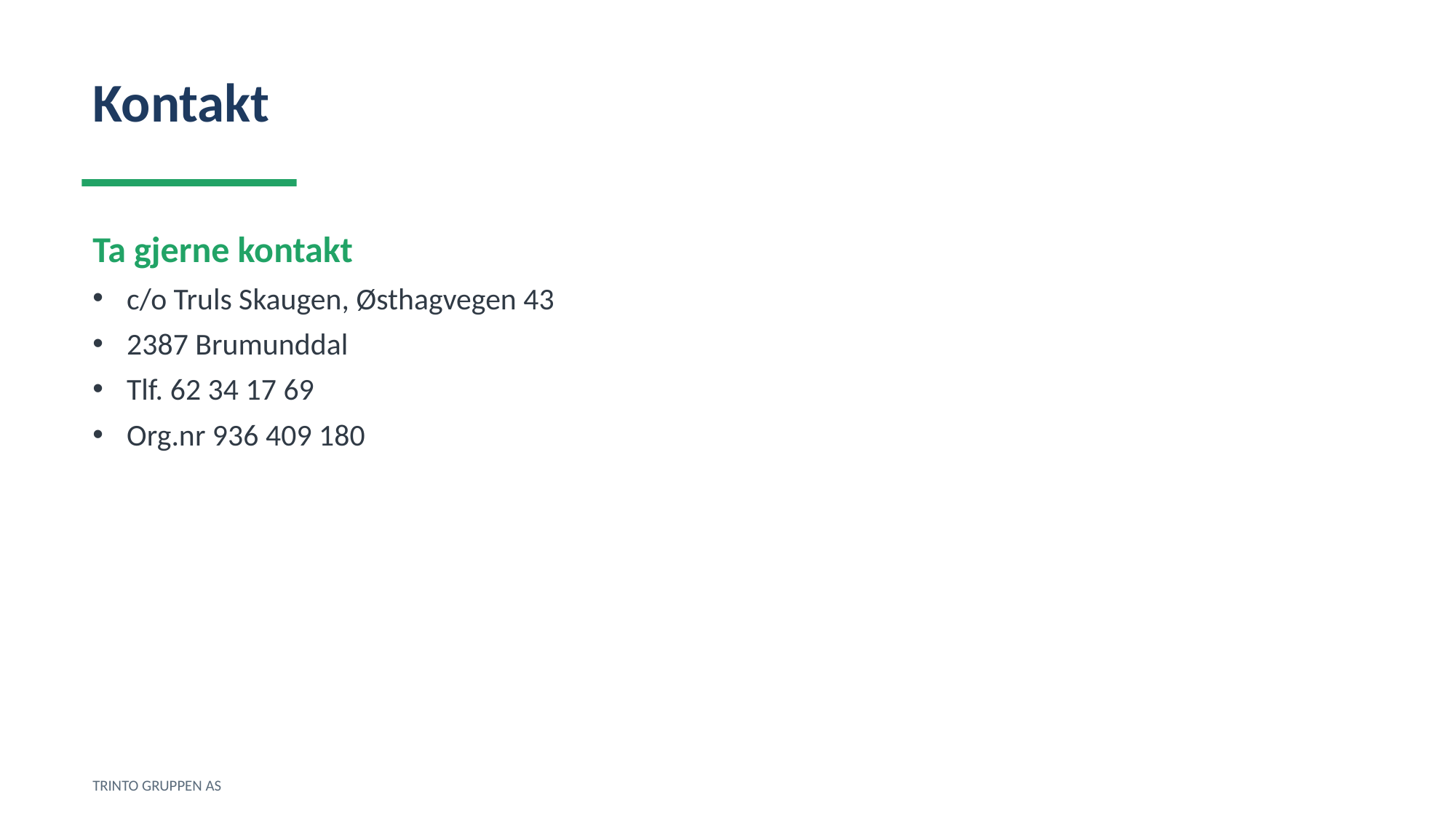

Kontakt

Ta gjerne kontakt
c/o Truls Skaugen, Østhagvegen 43
2387 Brumunddal
Tlf. 62 34 17 69
Org.nr 936 409 180
TRINTO GRUPPEN AS